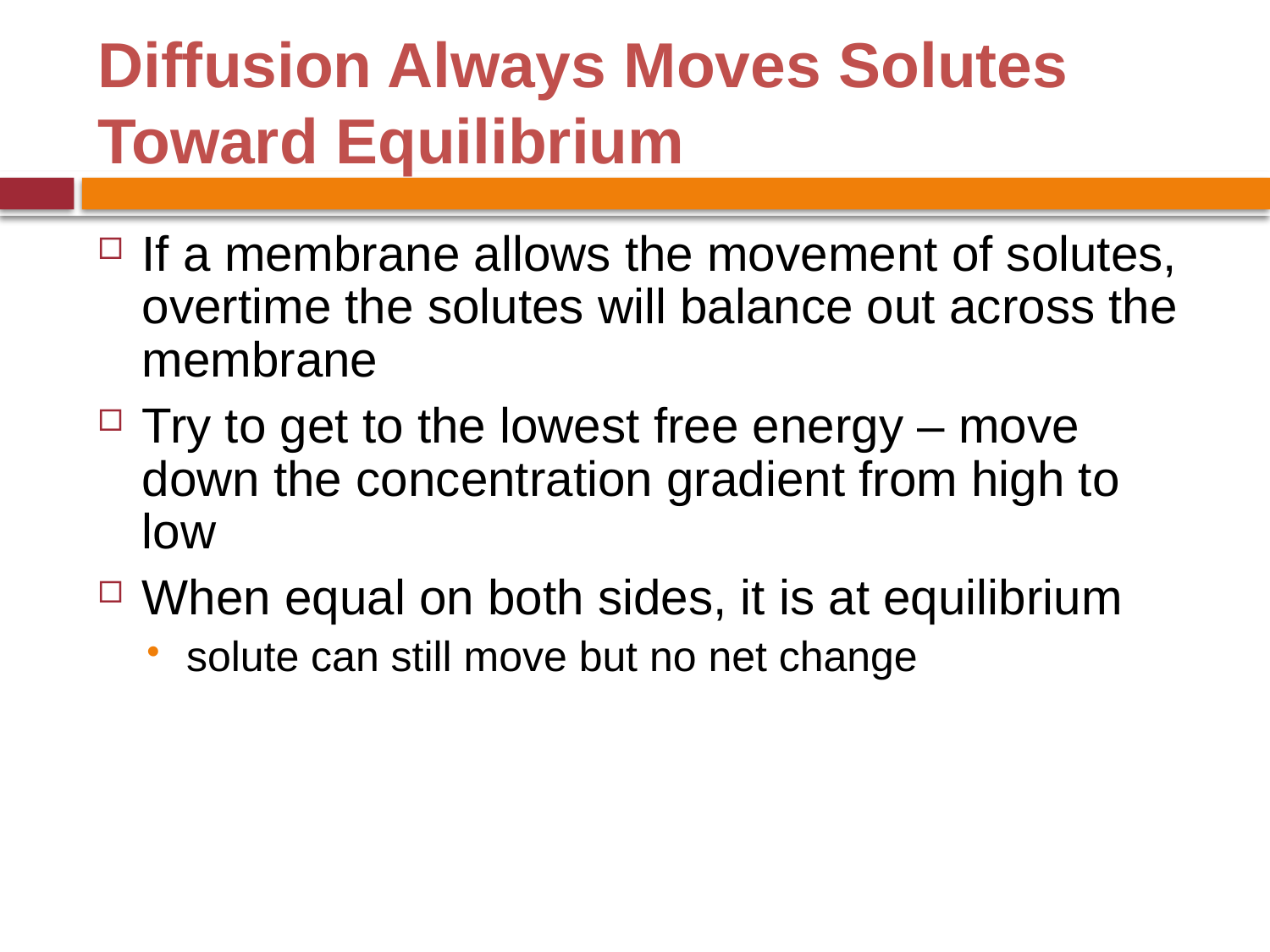

# Diffusion Always Moves Solutes Toward Equilibrium
If a membrane allows the movement of solutes, overtime the solutes will balance out across the membrane
Try to get to the lowest free energy – move down the concentration gradient from high to low
When equal on both sides, it is at equilibrium
solute can still move but no net change